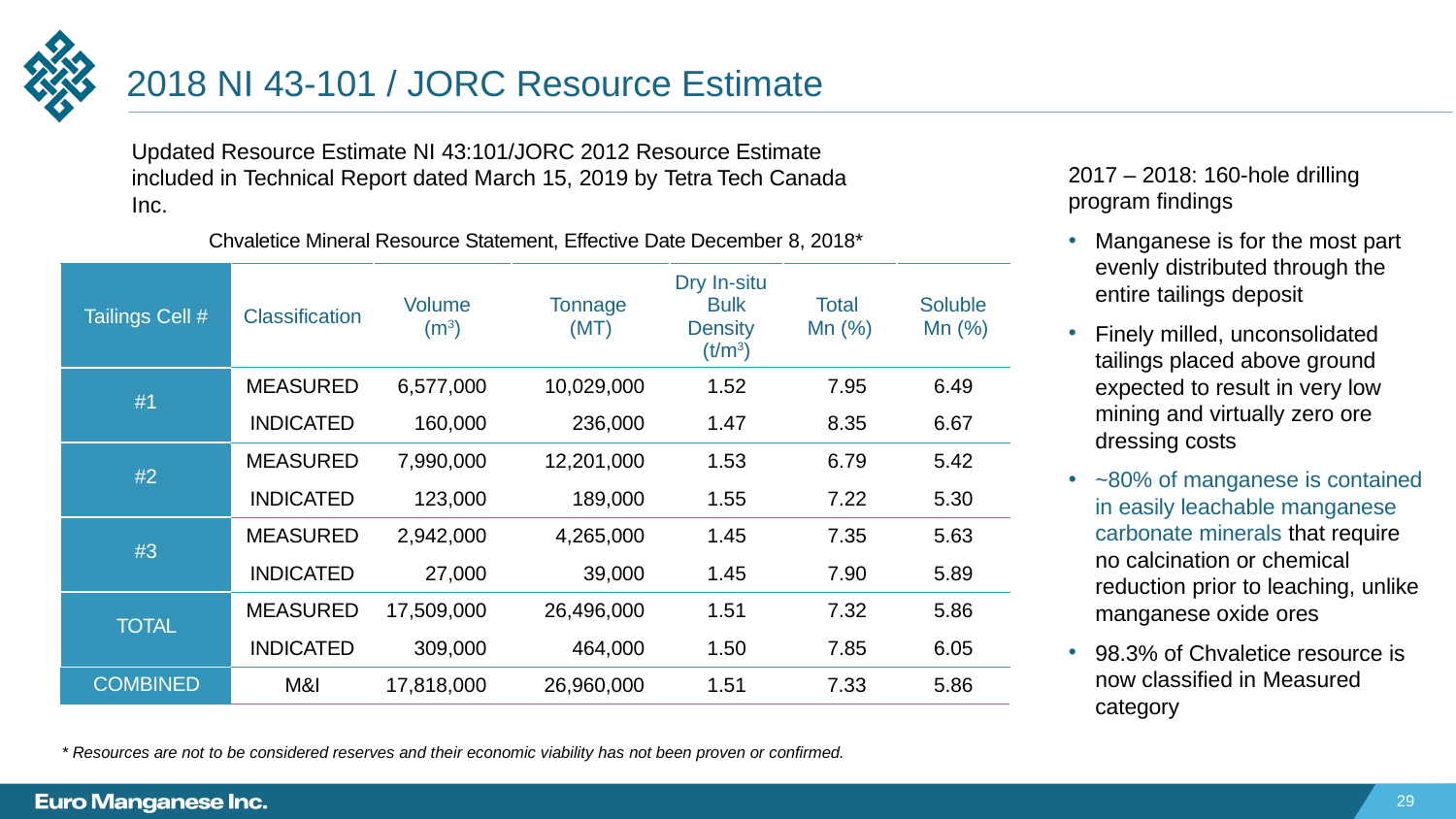

# 2018 NI 43-101 / JORC Resource Estimate
Updated Resource Estimate NI 43:101/JORC 2012 Resource Estimate included in Technical Report dated March 15, 2019 by Tetra Tech Canada Inc.
2017 – 2018: 160-hole drilling program findings
Manganese is for the most part evenly distributed through the entire tailings deposit
Finely milled, unconsolidated tailings placed above ground expected to result in very low mining and virtually zero ore dressing costs
~80% of manganese is contained in easily leachable manganese carbonate minerals that require no calcination or chemical reduction prior to leaching, unlike manganese oxide ores
98.3% of Chvaletice resource is now classified in Measured category

| Chvaletice Mineral Resource Statement, Effective Date December 8, 2018\* |  |  |  |  |  |  |
| --- | --- | --- | --- | --- | --- | --- |
| Tailings Cell # | Classification | Volume (m3) | Tonnage (MT) | Dry In-situ Bulk Density (t/m3) | Total Mn (%) | Soluble Mn (%) |
| #1 | MEASURED | 6,577,000 | 10,029,000 | 1.52 | 7.95 | 6.49 |
|  | INDICATED | 160,000 | 236,000 | 1.47 | 8.35 | 6.67 |
| #2 | MEASURED | 7,990,000 | 12,201,000 | 1.53 | 6.79 | 5.42 |
|  | INDICATED | 123,000 | 189,000 | 1.55 | 7.22 | 5.30 |
| #3 | MEASURED | 2,942,000 | 4,265,000 | 1.45 | 7.35 | 5.63 |
|  | INDICATED | 27,000 | 39,000 | 1.45 | 7.90 | 5.89 |
| TOTAL | MEASURED | 17,509,000 | 26,496,000 | 1.51 | 7.32 | 5.86 |
|  | INDICATED | 309,000 | 464,000 | 1.50 | 7.85 | 6.05 |
| COMBINED | M&I | 17,818,000 | 26,960,000 | 1.51 | 7.33 | 5.86 |
* Resources are not to be considered reserves and their economic viability has not been proven or confirmed.
29